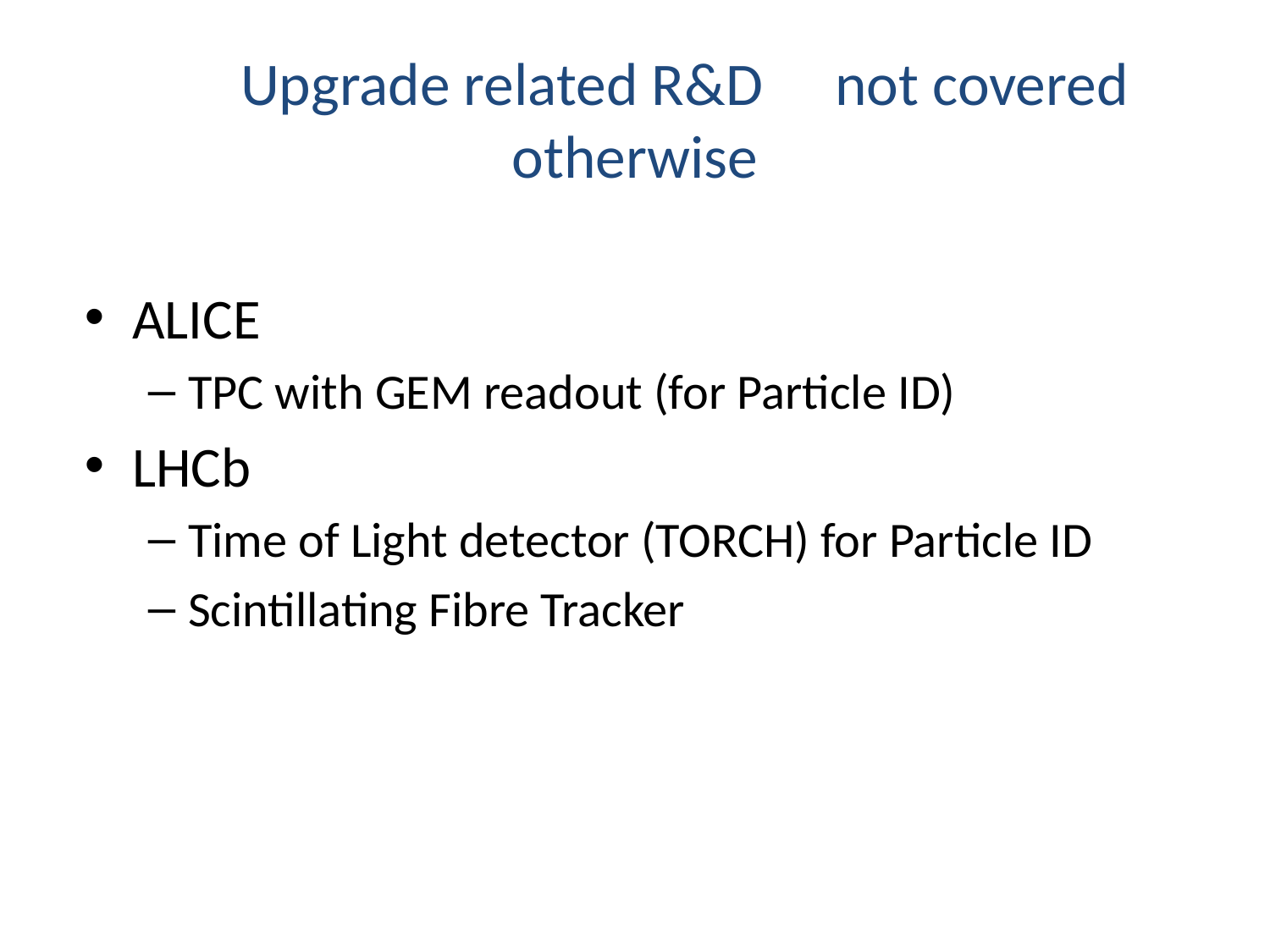

# Upgrade related R&D 					not covered otherwise
ALICE
TPC with GEM readout (for Particle ID)
LHCb
Time of Light detector (TORCH) for Particle ID
Scintillating Fibre Tracker